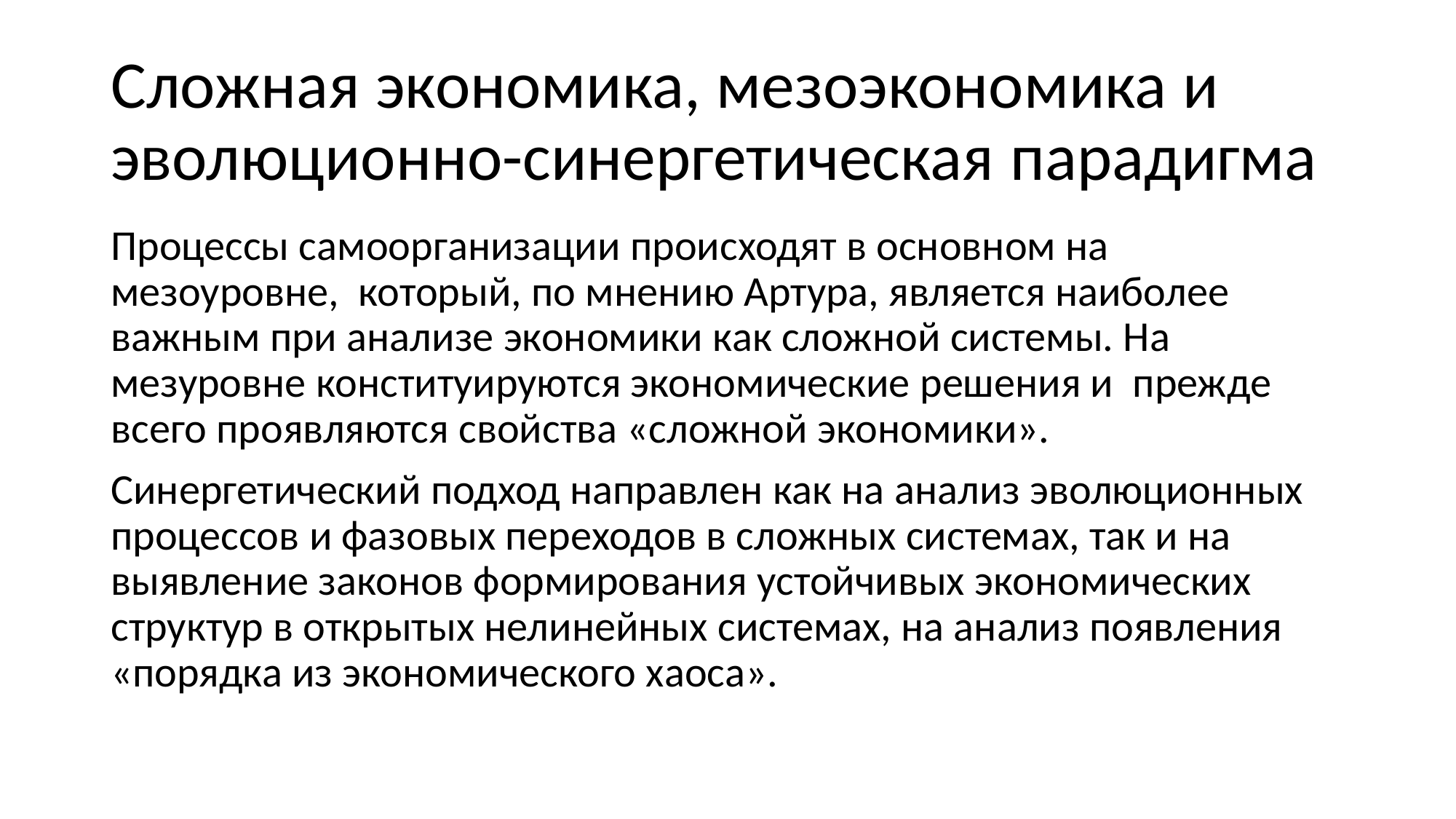

# Сложная экономика, мезоэкономика и эволюционно-синергетическая парадигма
Процессы самоорганизации происходят в основном на мезоуровне,  который, по мнению Артура, является наиболее важным при анализе экономики как сложной системы. На мезуровне конституируются экономические решения и  прежде всего проявляются свойства «сложной экономики».
Синергетический подход направлен как на анализ эволюционных процессов и фазовых переходов в сложных системах, так и на выявление законов формирования устойчивых экономических структур в открытых нелинейных системах, на анализ появления «порядка из экономического хаоса».